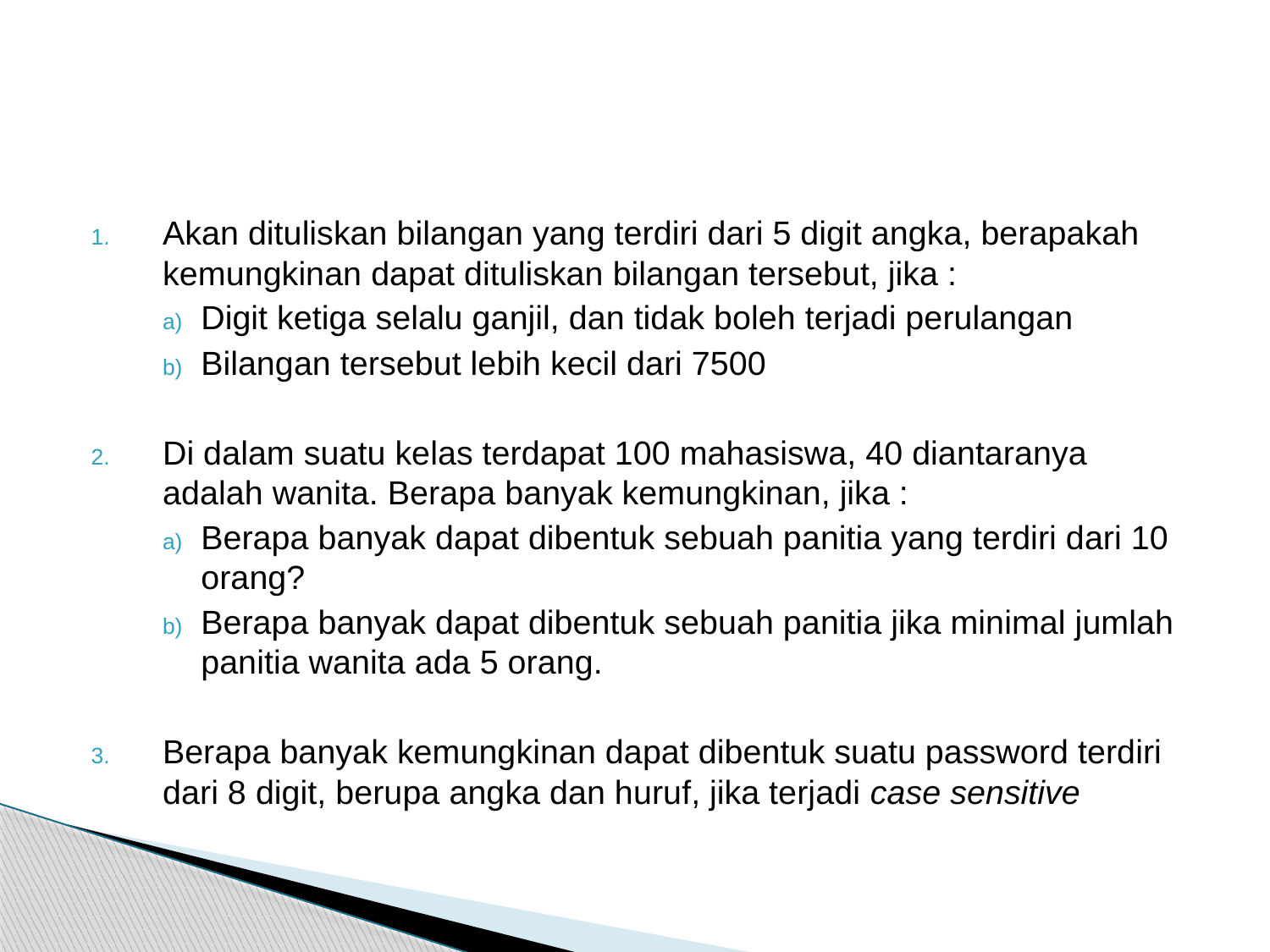

#
Akan dituliskan bilangan yang terdiri dari 5 digit angka, berapakah kemungkinan dapat dituliskan bilangan tersebut, jika :
Digit ketiga selalu ganjil, dan tidak boleh terjadi perulangan
Bilangan tersebut lebih kecil dari 7500

Di dalam suatu kelas terdapat 100 mahasiswa, 40 diantaranya adalah wanita. Berapa banyak kemungkinan, jika :
Berapa banyak dapat dibentuk sebuah panitia yang terdiri dari 10 orang?
Berapa banyak dapat dibentuk sebuah panitia jika minimal jumlah panitia wanita ada 5 orang.

Berapa banyak kemungkinan dapat dibentuk suatu password terdiri dari 8 digit, berupa angka dan huruf, jika terjadi case sensitive